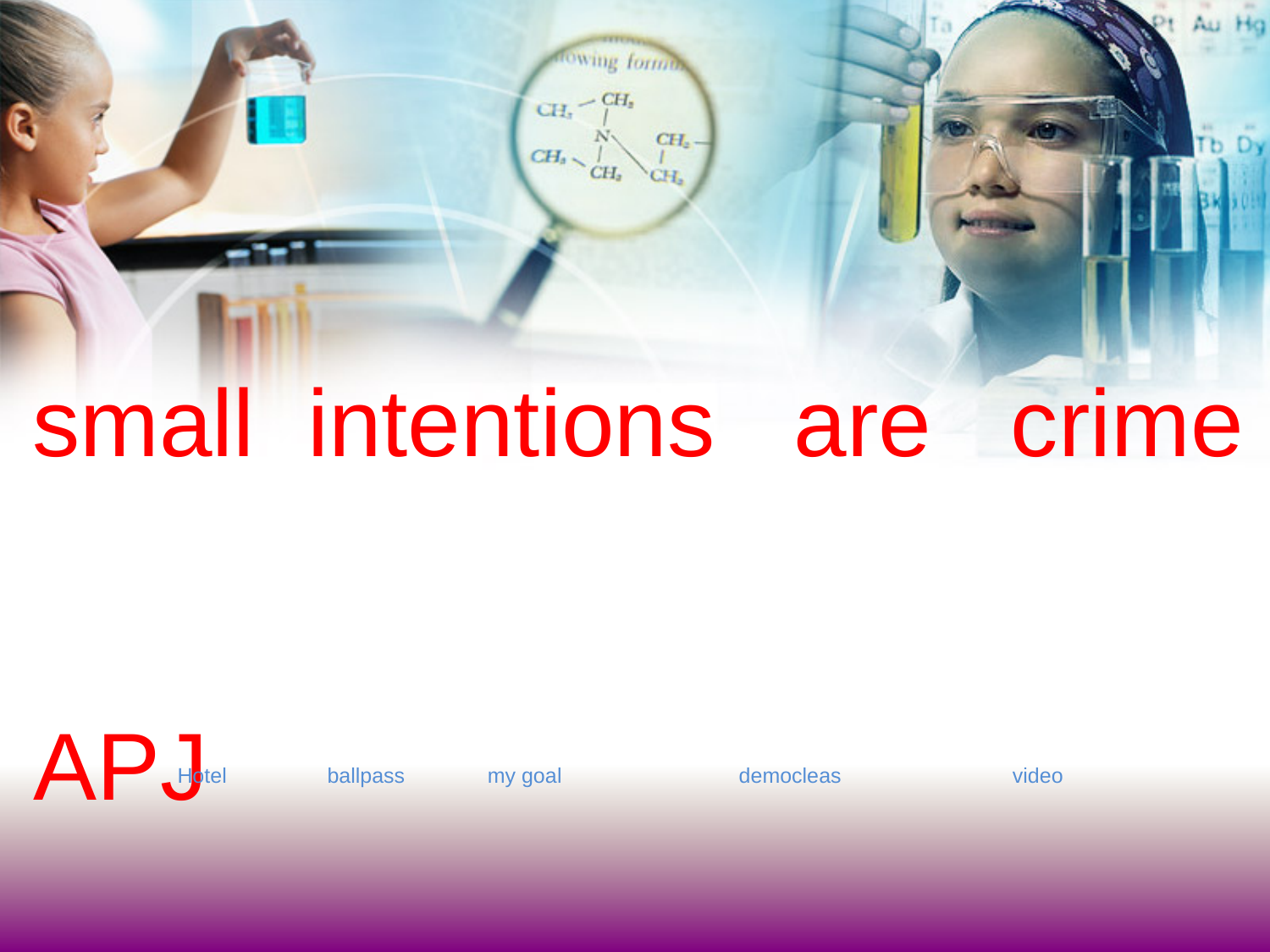

# small  intentions   are   crime                                                            	                                  APJ
Hotel                 ballpass              my goal                              democleas                             video